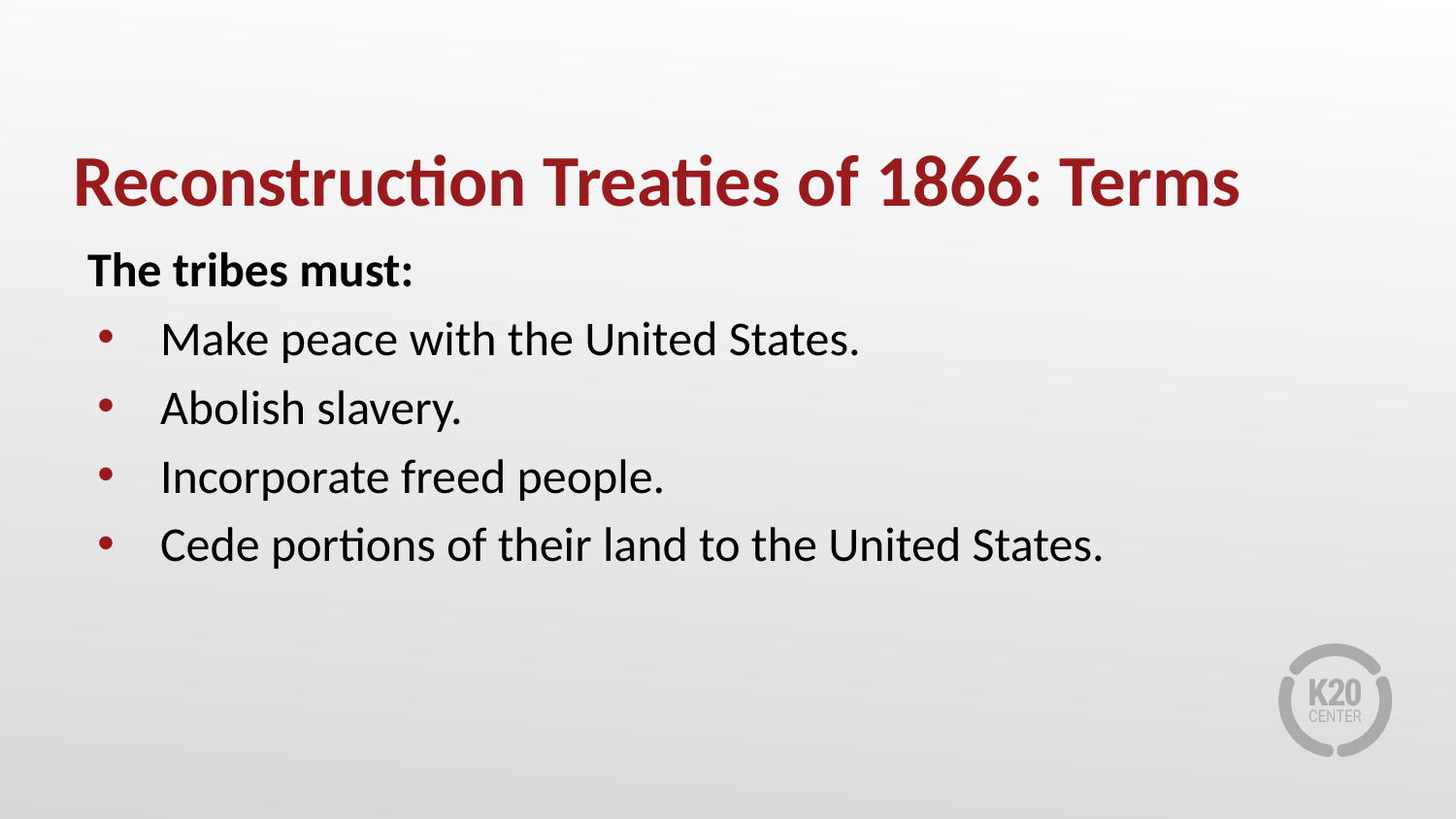

# Reconstruction Treaties of 1866: Terms
The tribes must:
Make peace with the United States.
Abolish slavery.
Incorporate freed people.
Cede portions of their land to the United States.